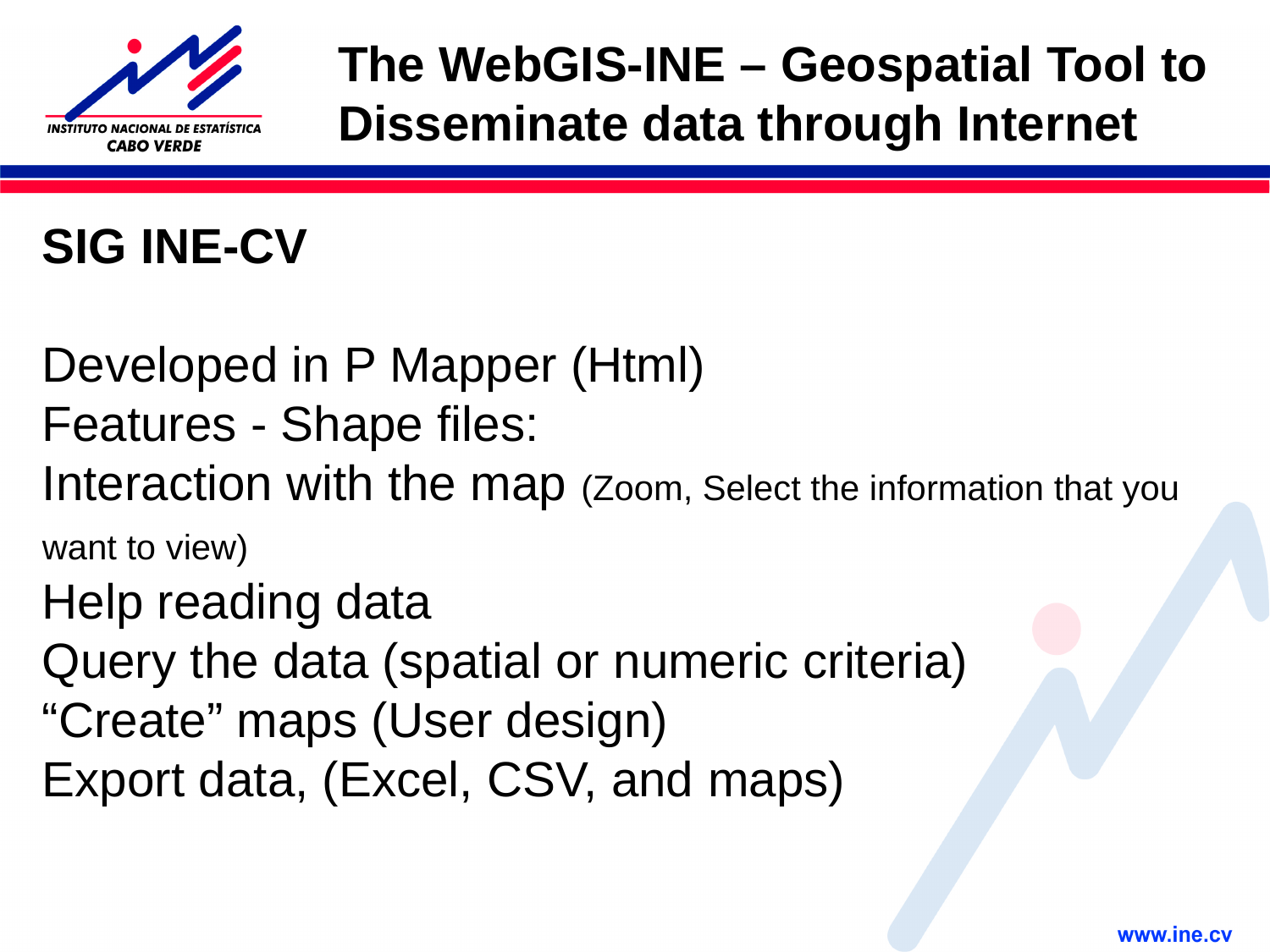

The WebGIS-INE – Geospatial Tool to Disseminate data through Internet
SIG INE-CV

Developed in P Mapper (Html)
Features - Shape files:
Interaction with the map (Zoom, Select the information that you want to view)
Help reading data
Query the data (spatial or numeric criteria)
“Create” maps (User design)
Export data, (Excel, CSV, and maps)